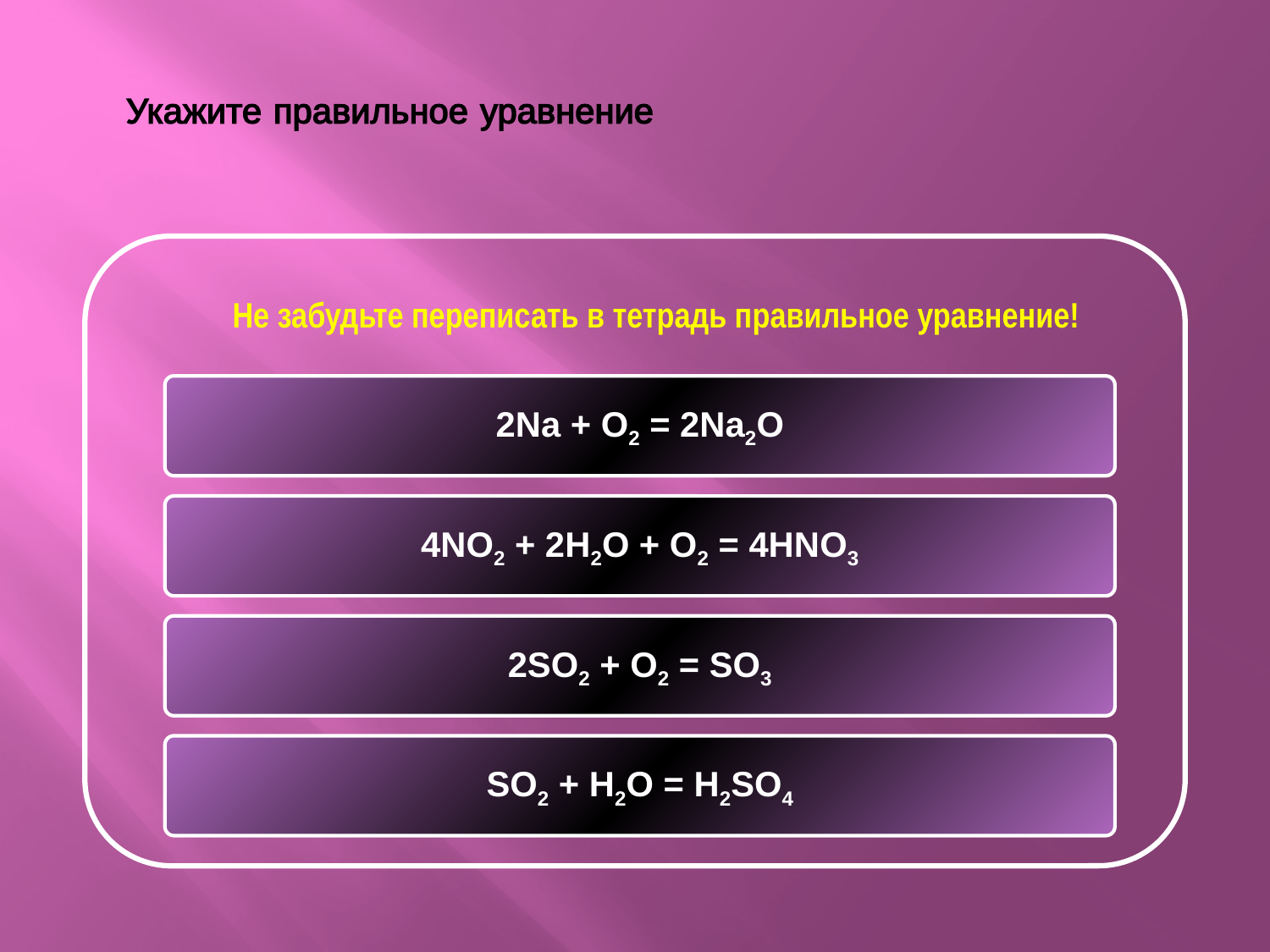

# Укажите правильное уравнение

Не забудьте переписать в тетрадь правильное уравнение!
2Na + O2 = 2Na2O
4NO2 + 2H2O + O2 = 4HNO3
2SO2 + O2 = SO3
SO2 + H2O = H2SO4